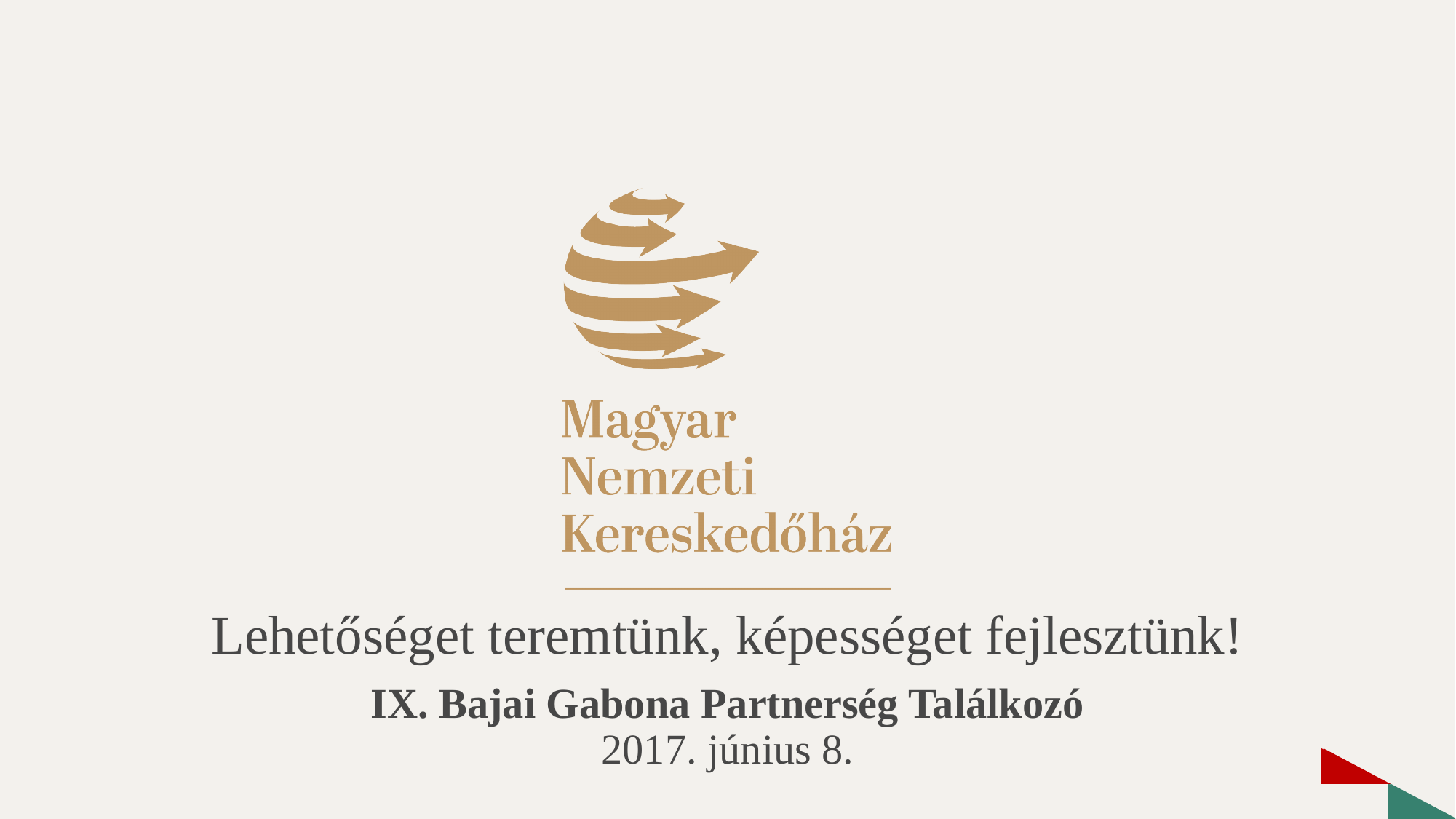

Lehetőséget teremtünk, képességet fejlesztünk!
# IX. Bajai Gabona Partnerség Találkozó 2017. június 8.